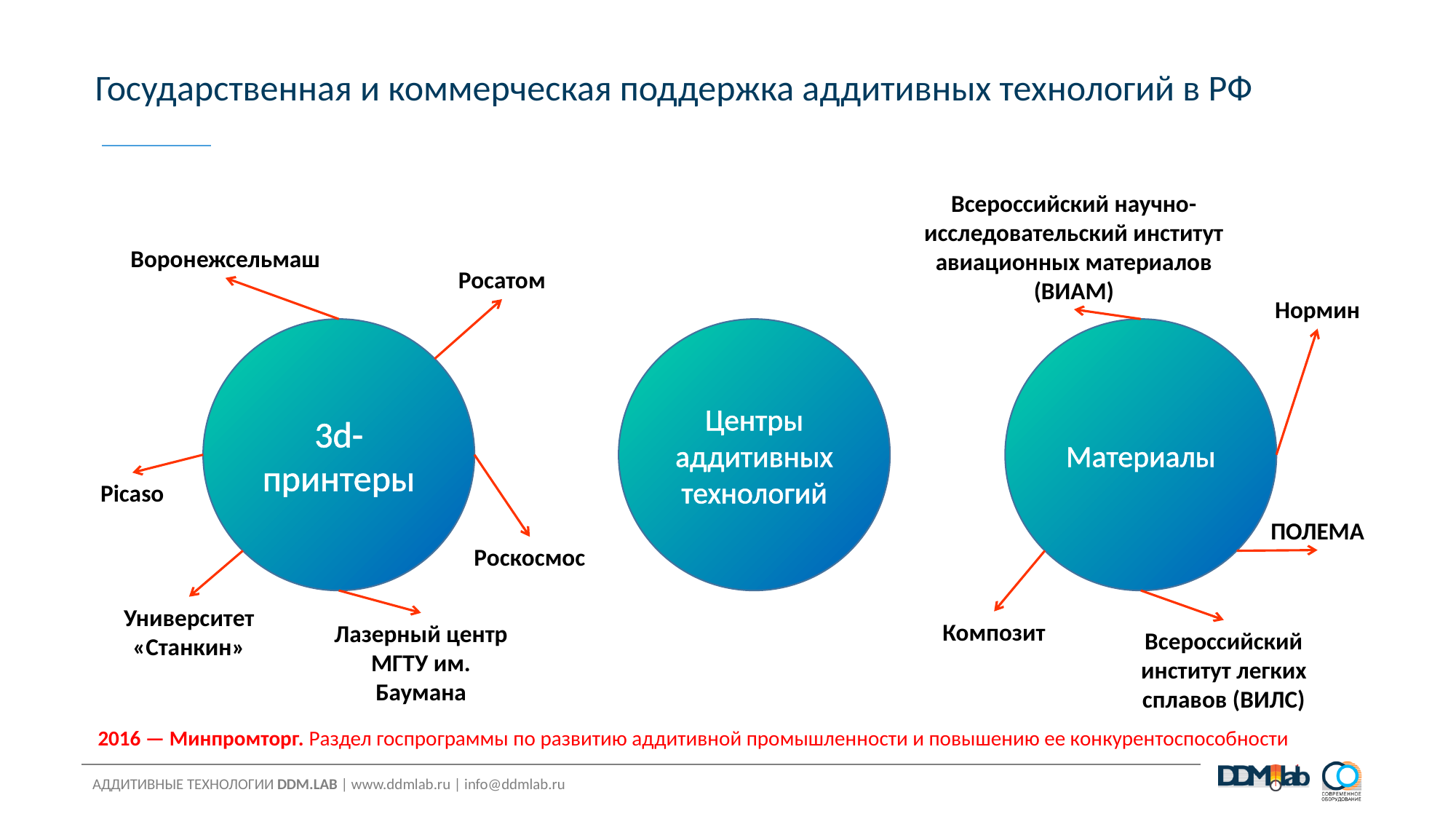

Государственная и коммерческая поддержка аддитивных технологий в РФ

Всероссийский научно-исследовательский институт авиационных материалов (ВИАМ)
Воронежсельмаш
Росатом
Нормин
3d-принтеры
Центры аддитивных технологий
Материалы
Picaso
ПОЛЕМА
Роскосмос
Университет «Станкин»
Композит
Лазерный центр МГТУ им. Баумана
Всероссийский институт легких сплавов (ВИЛС)
2016 — Минпромторг. Раздел госпрограммы по развитию аддитивной промышленности и повышению ее конкурентоспособности